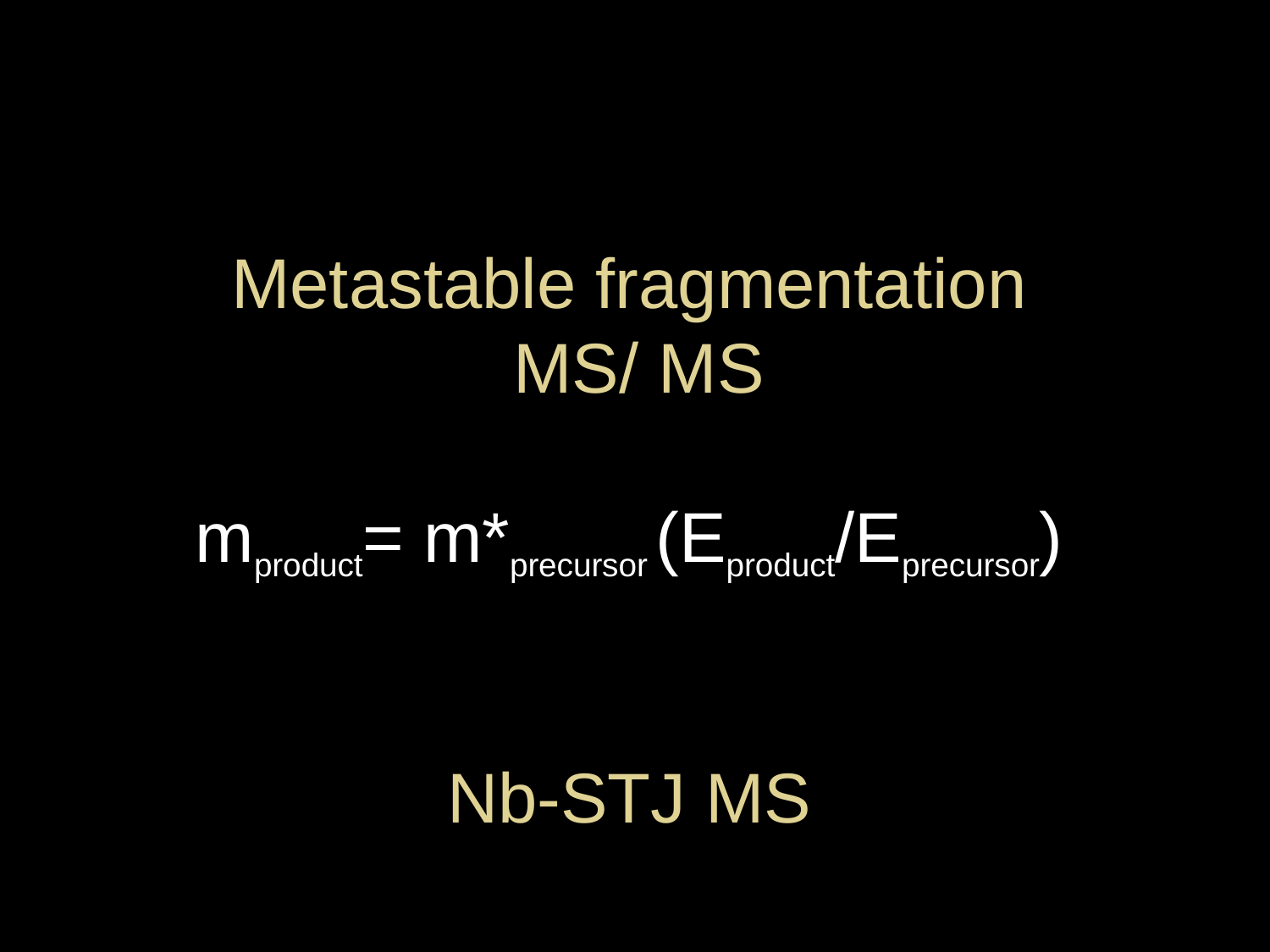

# Metastable fragmentation MS/ MS mproduct= m*precursor (Eproduct/Eprecursor) Nb-STJ MS